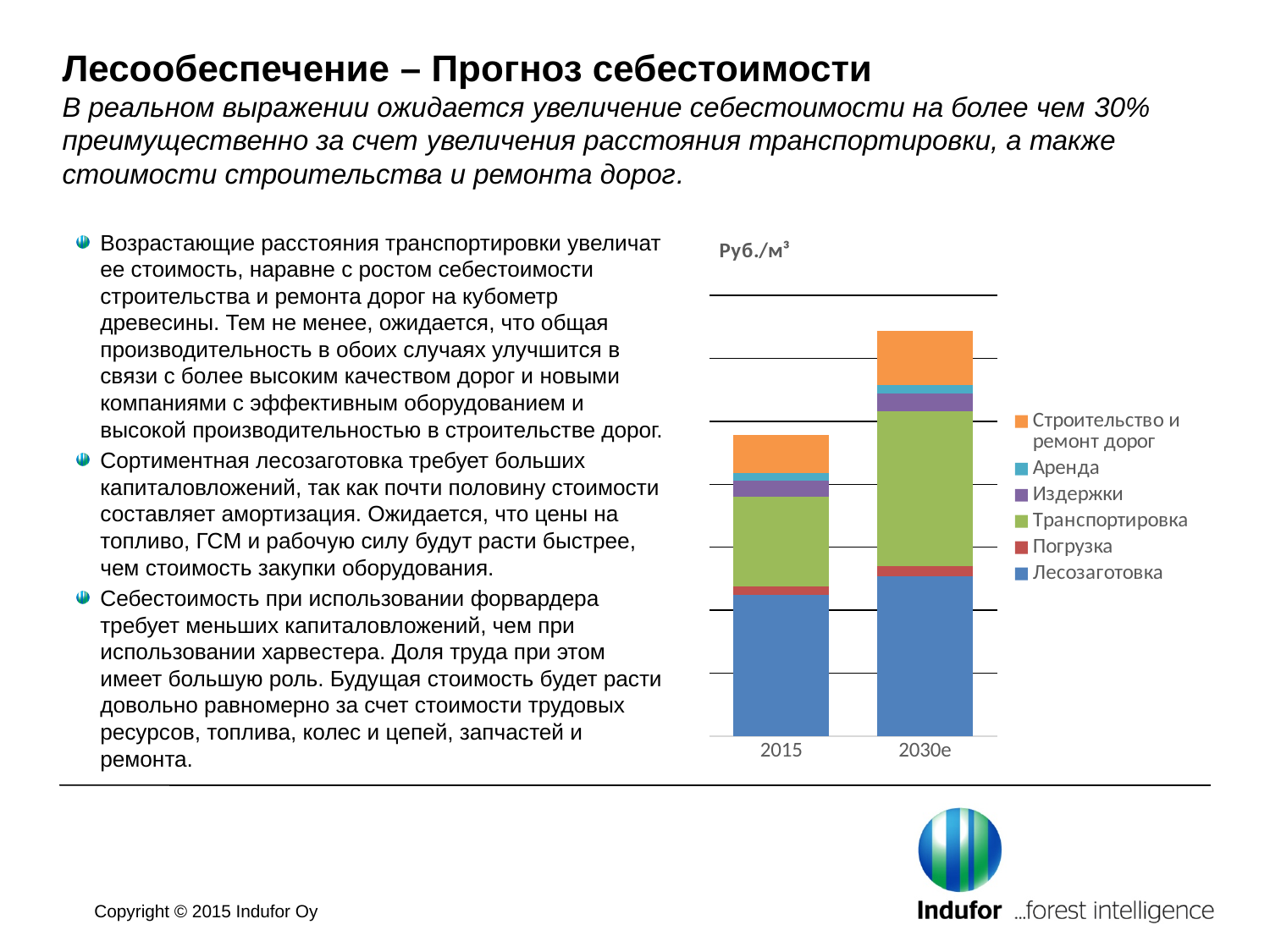

# Лесообеспечение – Прогноз себестоимости В реальном выражении ожидается увеличение себестоимости на более чем 30% преимущественно за счет увеличения расстояния транспортировки, а также стоимости строительства и ремонта дорог.
Возрастающие расстояния транспортировки увеличат ее стоимость, наравне с ростом себестоимости строительства и ремонта дорог на кубометр древесины. Тем не менее, ожидается, что общая производительность в обоих случаях улучшится в связи с более высоким качеством дорог и новыми компаниями с эффективным оборудованием и высокой производительностью в строительстве дорог.
Сортиментная лесозаготовка требует больших капиталовложений, так как почти половину стоимости составляет амортизация. Ожидается, что цены на топливо, ГСМ и рабочую силу будут расти быстрее, чем стоимость закупки оборудования.
Себестоимость при использовании форвардера требует меньших капиталовложений, чем при использовании харвестера. Доля труда при этом имеет большую роль. Будущая стоимость будет расти довольно равномерно за счет стоимости трудовых ресурсов, топлива, колес и цепей, запчастей и ремонта.

### Chart: Руб./м³

| Category | Лесозаготовка | Погрузка | Транспортировка | Издержки | Аренда | Строительство и ремонт дорог |
|---|---|---|---|---|---|---|
| 2015 | 448.2689519074487 | 27.962081975179224 | 285.3772413956273 | 50.0 | 25.0 | 120.08990713207373 |
| 2030e | 508.07683530443774 | 32.19714205990708 | 492.8530152189565 | 55.93012971161744 | 25.0 | 173.92599231431075 |
Copyright © 2015 Indufor Oy